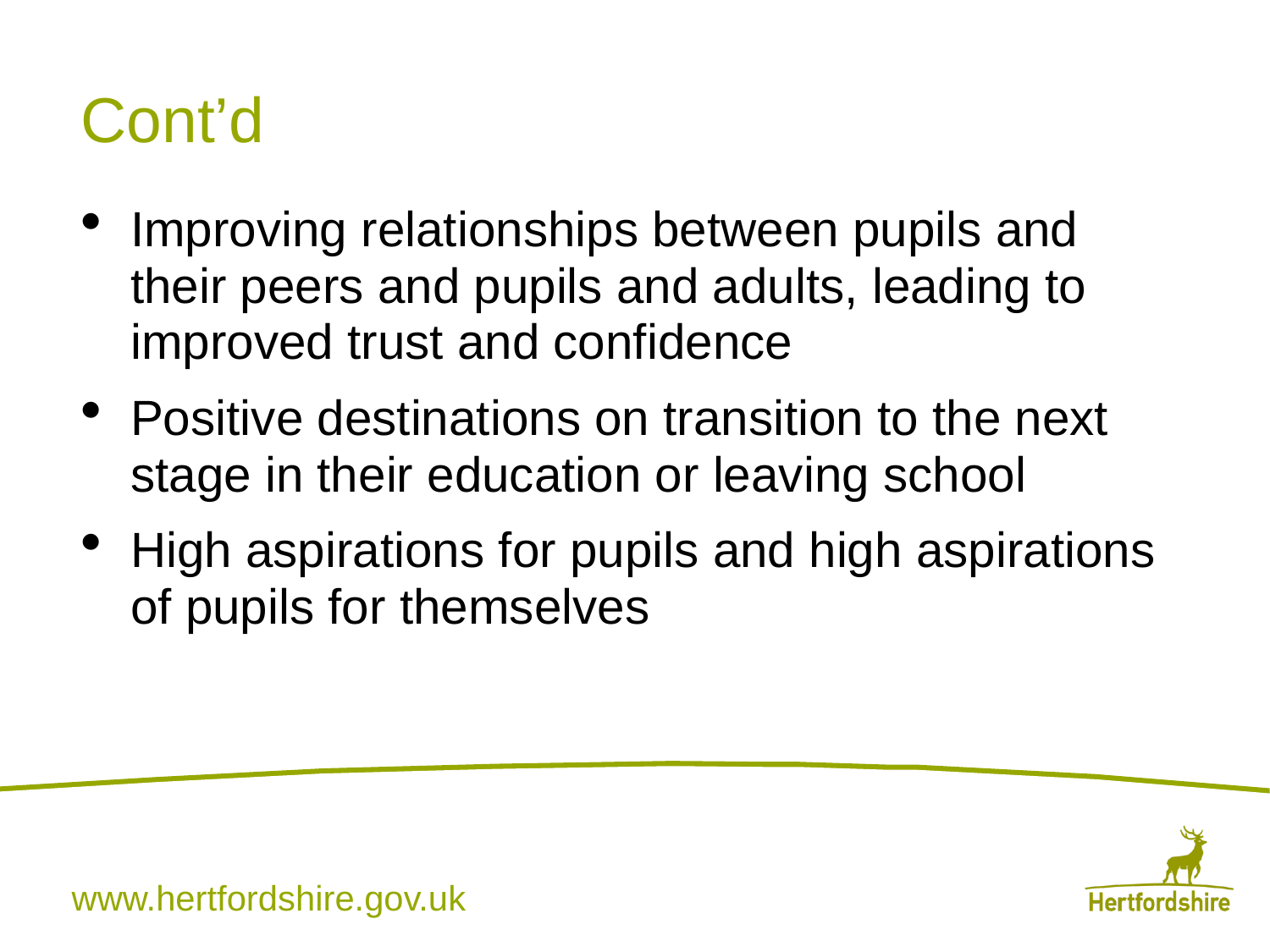

# Cont’d
Improving relationships between pupils and their peers and pupils and adults, leading to improved trust and confidence
Positive destinations on transition to the next stage in their education or leaving school
High aspirations for pupils and high aspirations of pupils for themselves